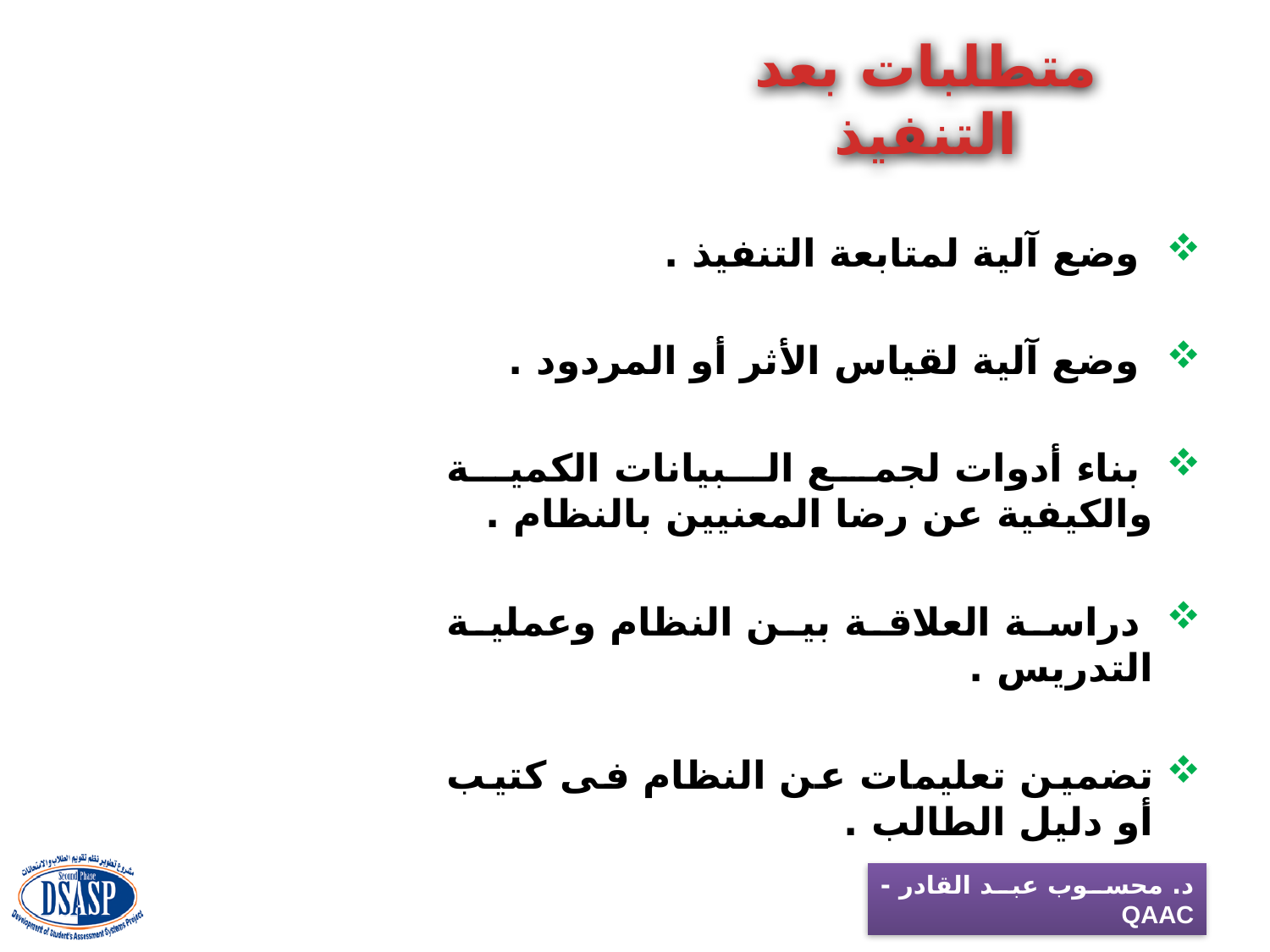

# متطلبات بعد التنفيذ
 وضع آلية لمتابعة التنفيذ .

 وضع آلية لقياس الأثر أو المردود .

 بناء أدوات لجمع البيانات الكمية والكيفية عن رضا المعنيين بالنظام .

 دراسة العلاقة بين النظام وعملية التدريس .

تضمين تعليمات عن النظام فى كتيب أو دليل الطالب .